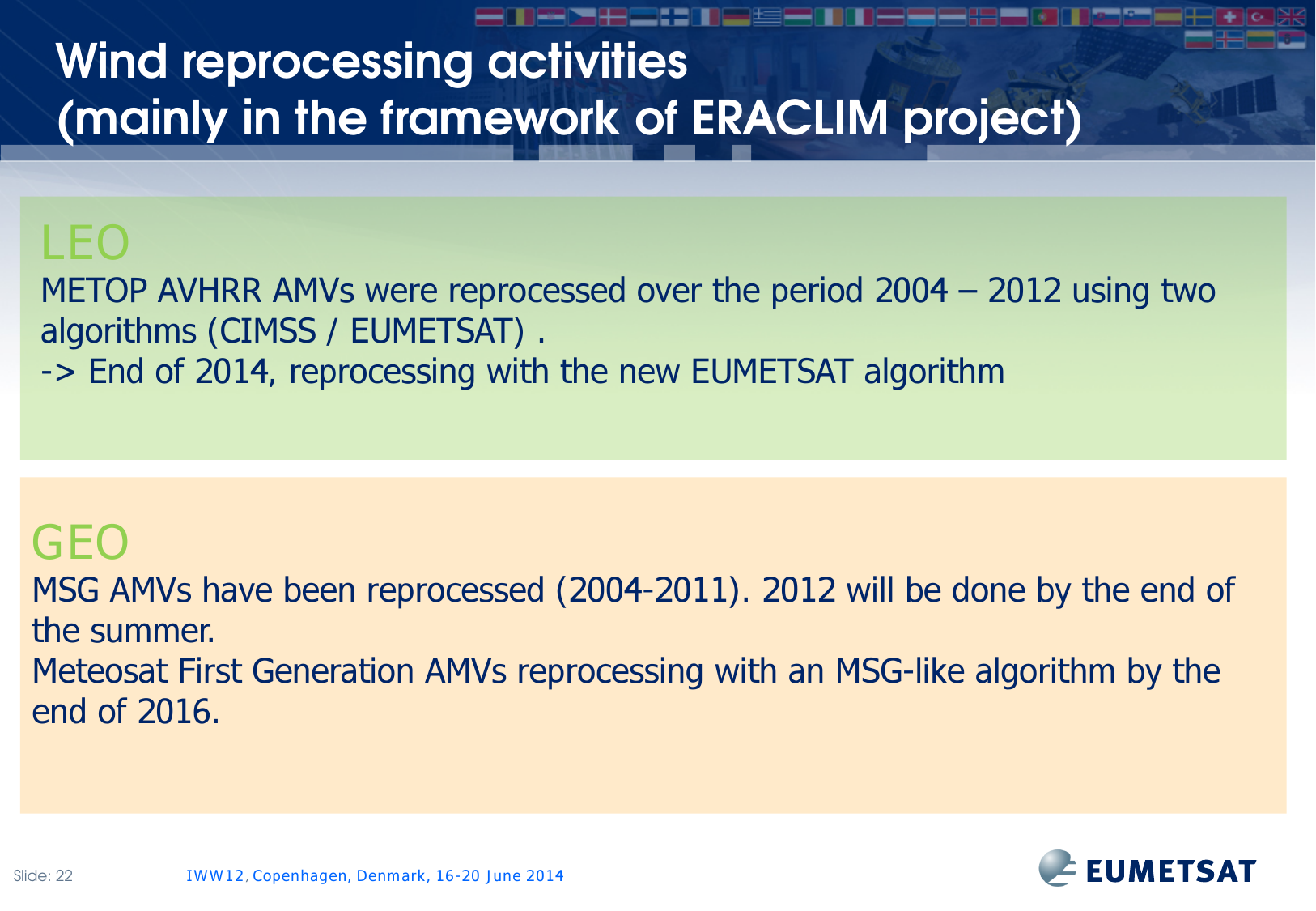

# Wind reprocessing activities (mainly in the framework of ERACLIM project)

LEO
METOP AVHRR AMVs were reprocessed over the period 2004 – 2012 using two algorithms (CIMSS / EUMETSAT) .
-> End of 2014, reprocessing with the new EUMETSAT algorithm

GEO
MSG AMVs have been reprocessed (2004-2011). 2012 will be done by the end of the summer.
Meteosat First Generation AMVs reprocessing with an MSG-like algorithm by the end of 2016.